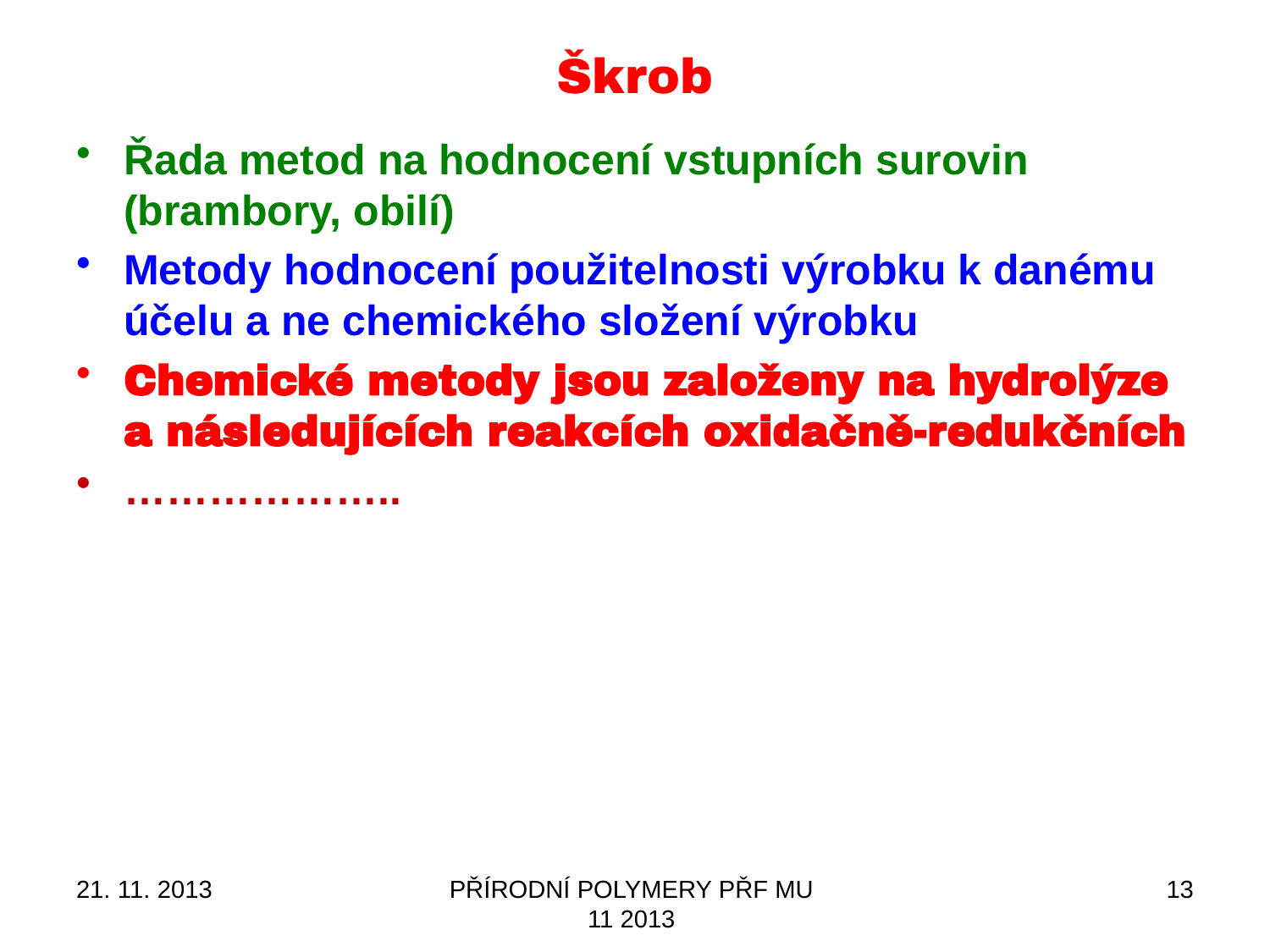

Škrob
Řada metod na hodnocení vstupních surovin (brambory, obilí)
Metody hodnocení použitelnosti výrobku k danému účelu a ne chemického složení výrobku
Chemické metody jsou založeny na hydrolýze a následujících reakcích oxidačně-redukčních
………………..

21. 11. 2013
PŘÍRODNÍ POLYMERY PŘF MU  11 2013
13